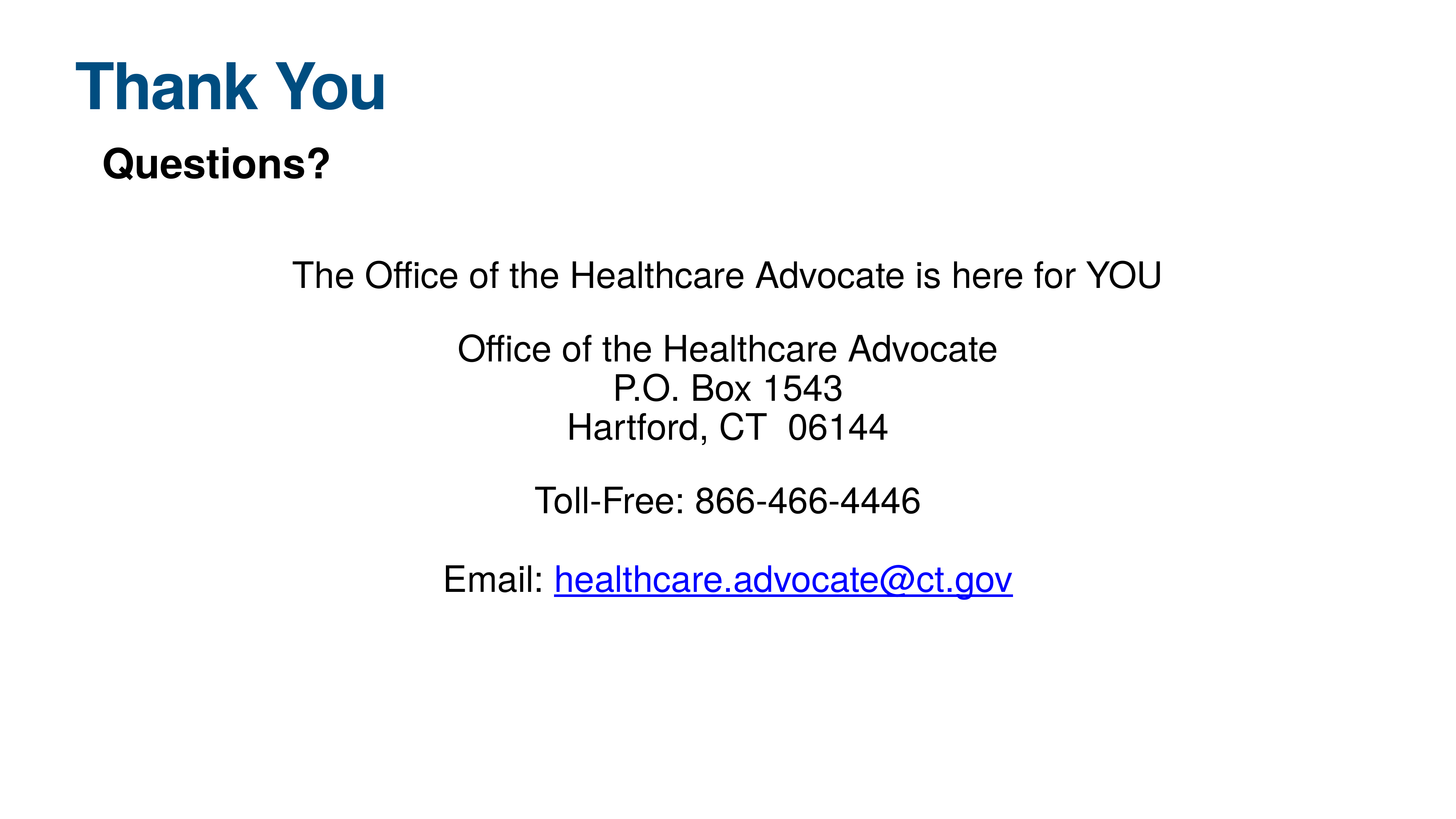

# Thank You
Questions?
The Office of the Healthcare Advocate is here for YOU
Office of the Healthcare Advocate
P.O. Box 1543
Hartford, CT  06144
Toll-Free: 866-466-4446
Email: healthcare.advocate@ct.gov